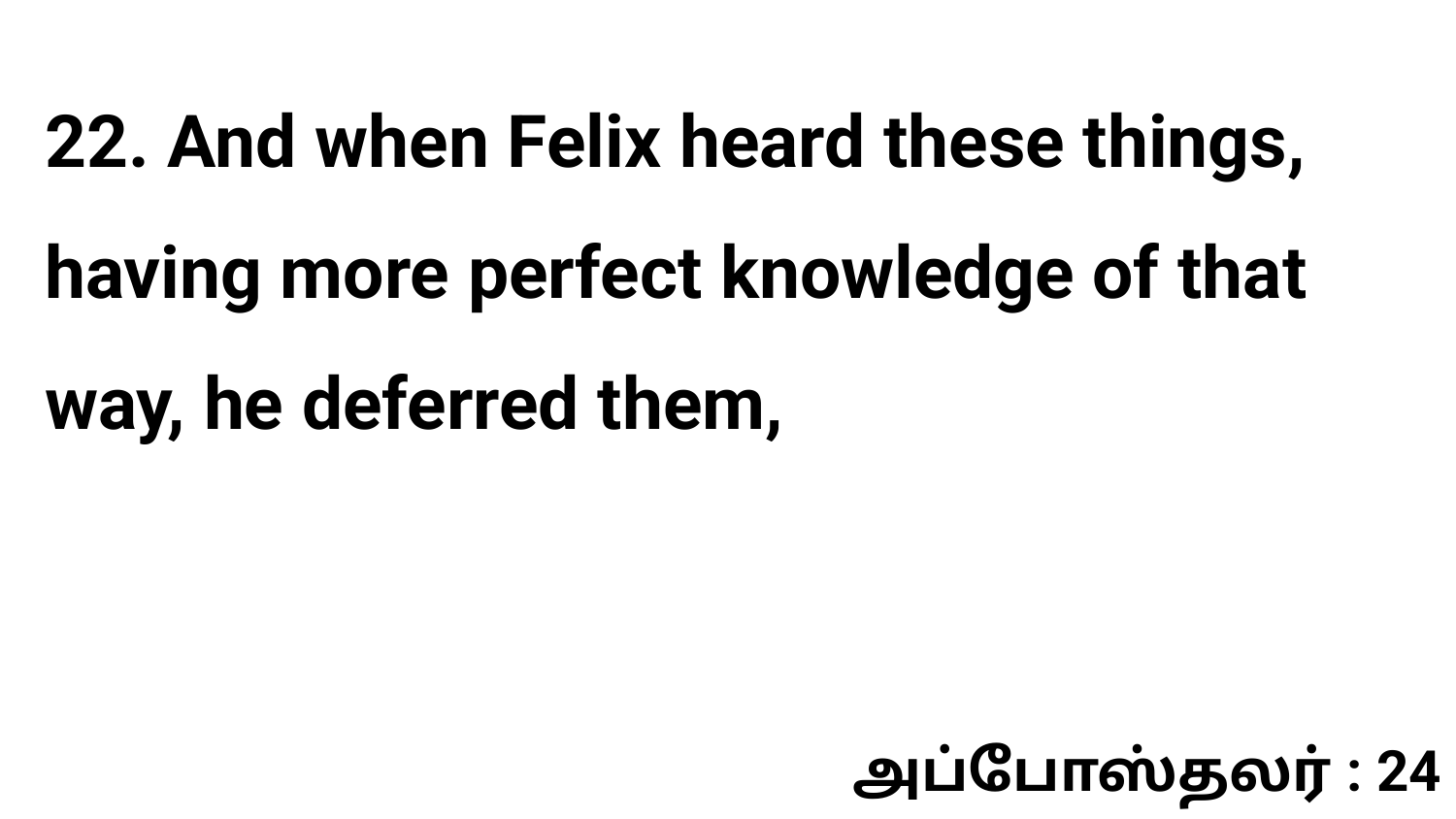

22. And when Felix heard these things, having more perfect knowledge of that way, he deferred them,
அப்போஸ்தலர் : 24